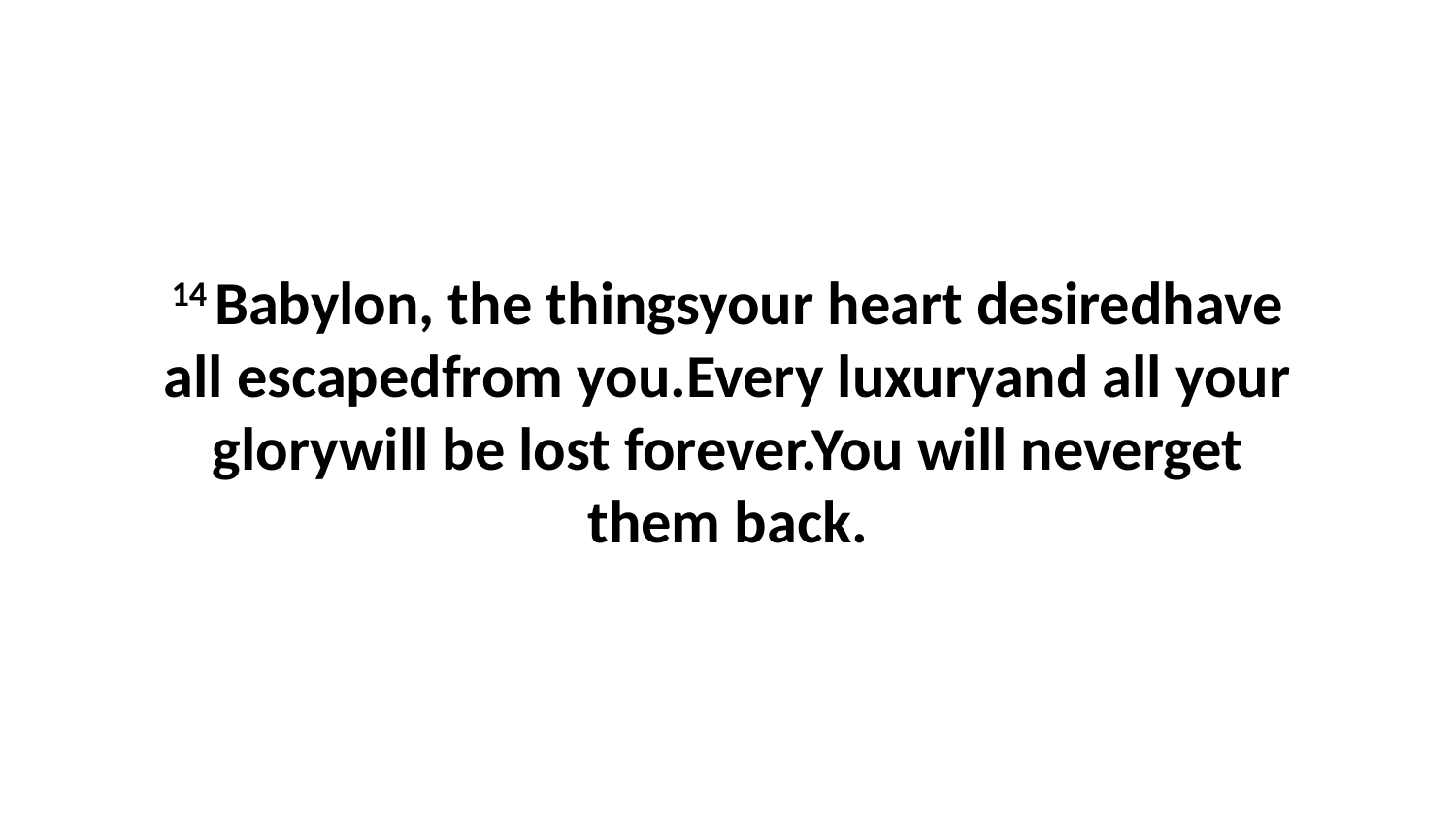

14 Babylon, the thingsyour heart desiredhave all escapedfrom you.Every luxuryand all your glorywill be lost forever.You will neverget them back.